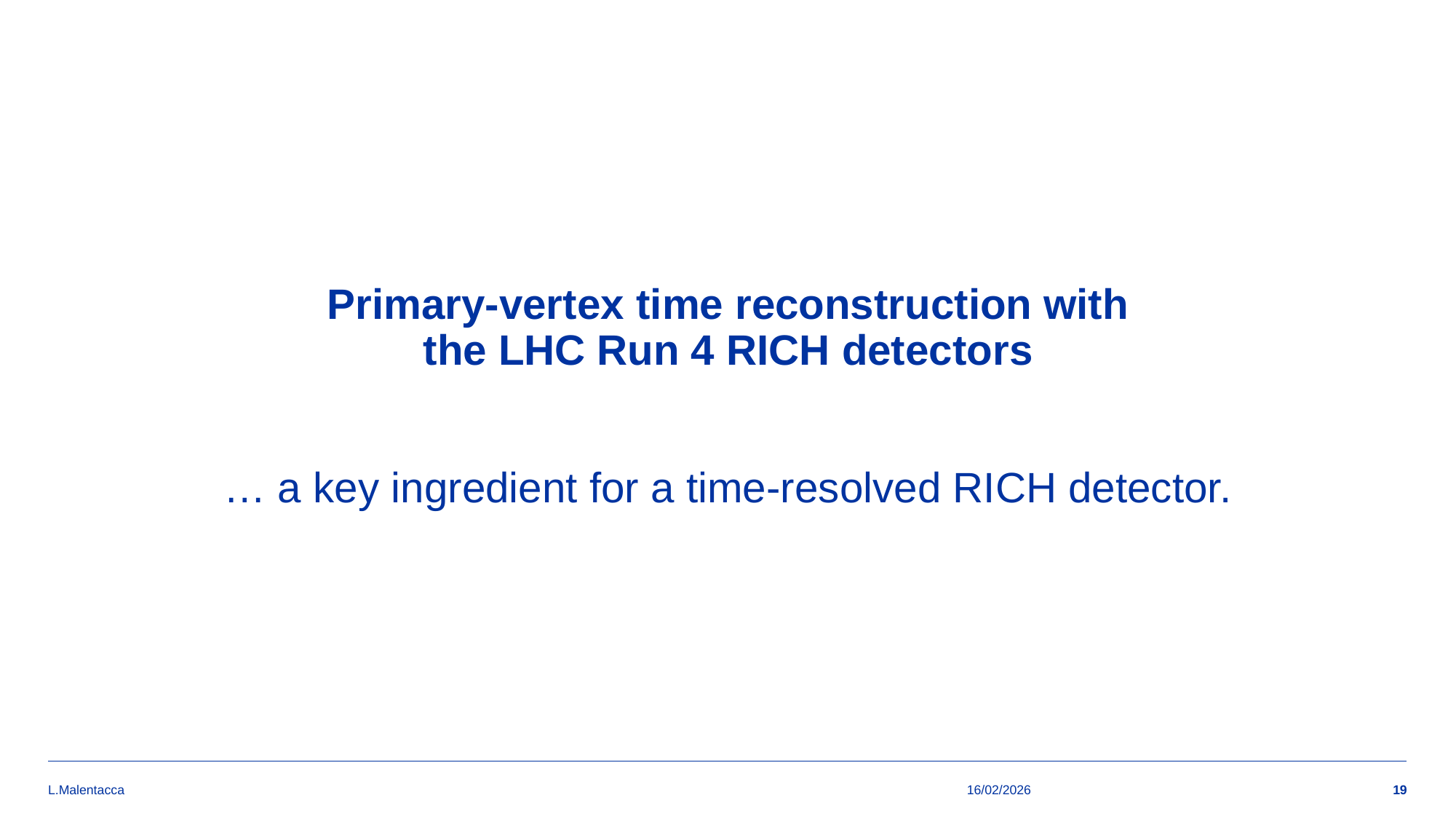

# Primary-vertex time reconstruction with the LHC Run 4 RICH detectors … a key ingredient for a time-resolved RICH detector.
L.Malentacca
16/02/2026
19